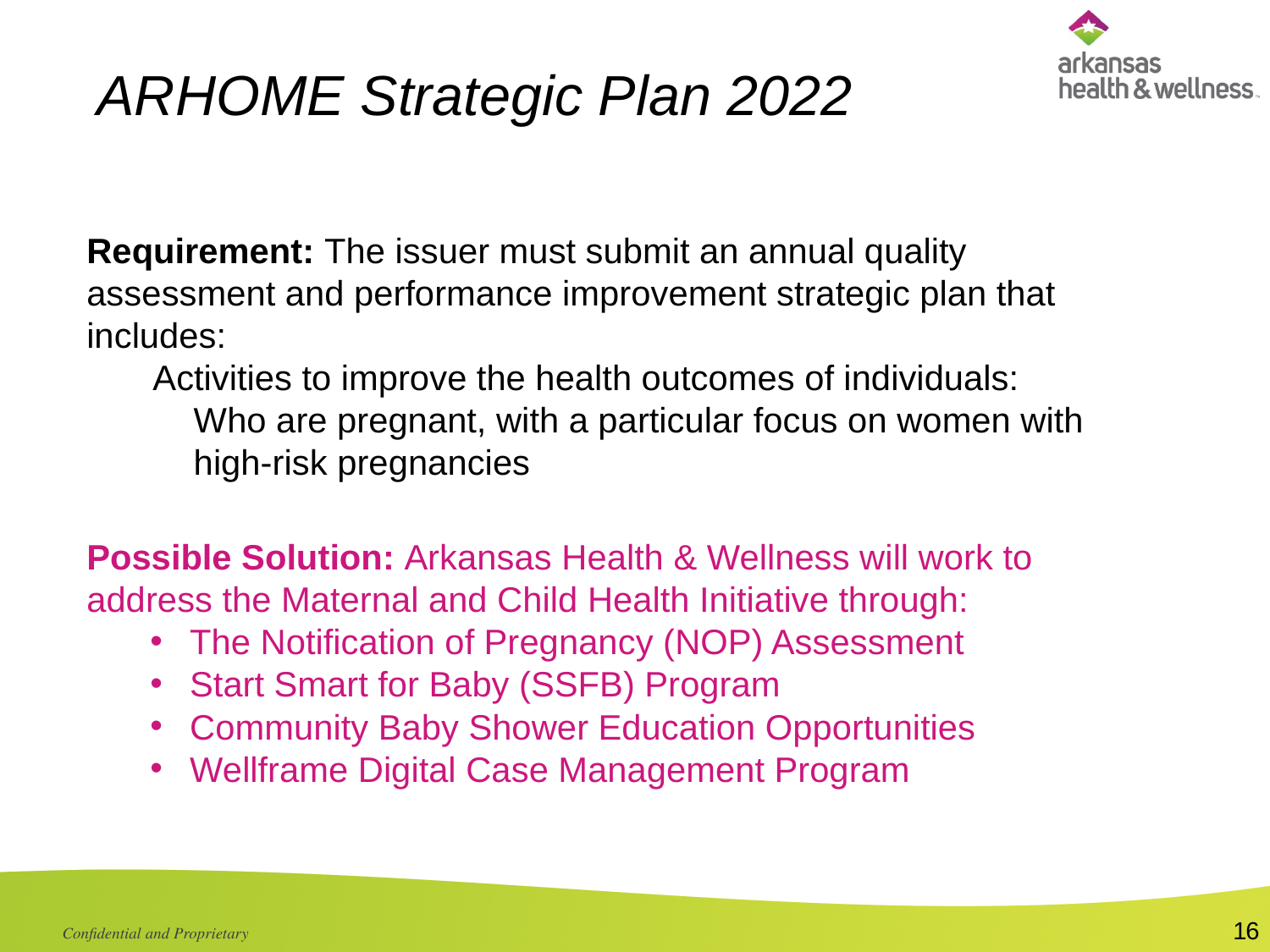

ARHOME Strategic Plan 2022
# Requirement: The issuer must submit an annual quality assessment and performance improvement strategic plan that includes: Activities to improve the health outcomes of individuals: Who are pregnant, with a particular focus on women with high-risk pregnancies
Possible Solution: Arkansas Health & Wellness will work to address the Maternal and Child Health Initiative through:
The Notification of Pregnancy (NOP) Assessment
Start Smart for Baby (SSFB) Program
Community Baby Shower Education Opportunities
Wellframe Digital Case Management Program

16
Confidential and Proprietary